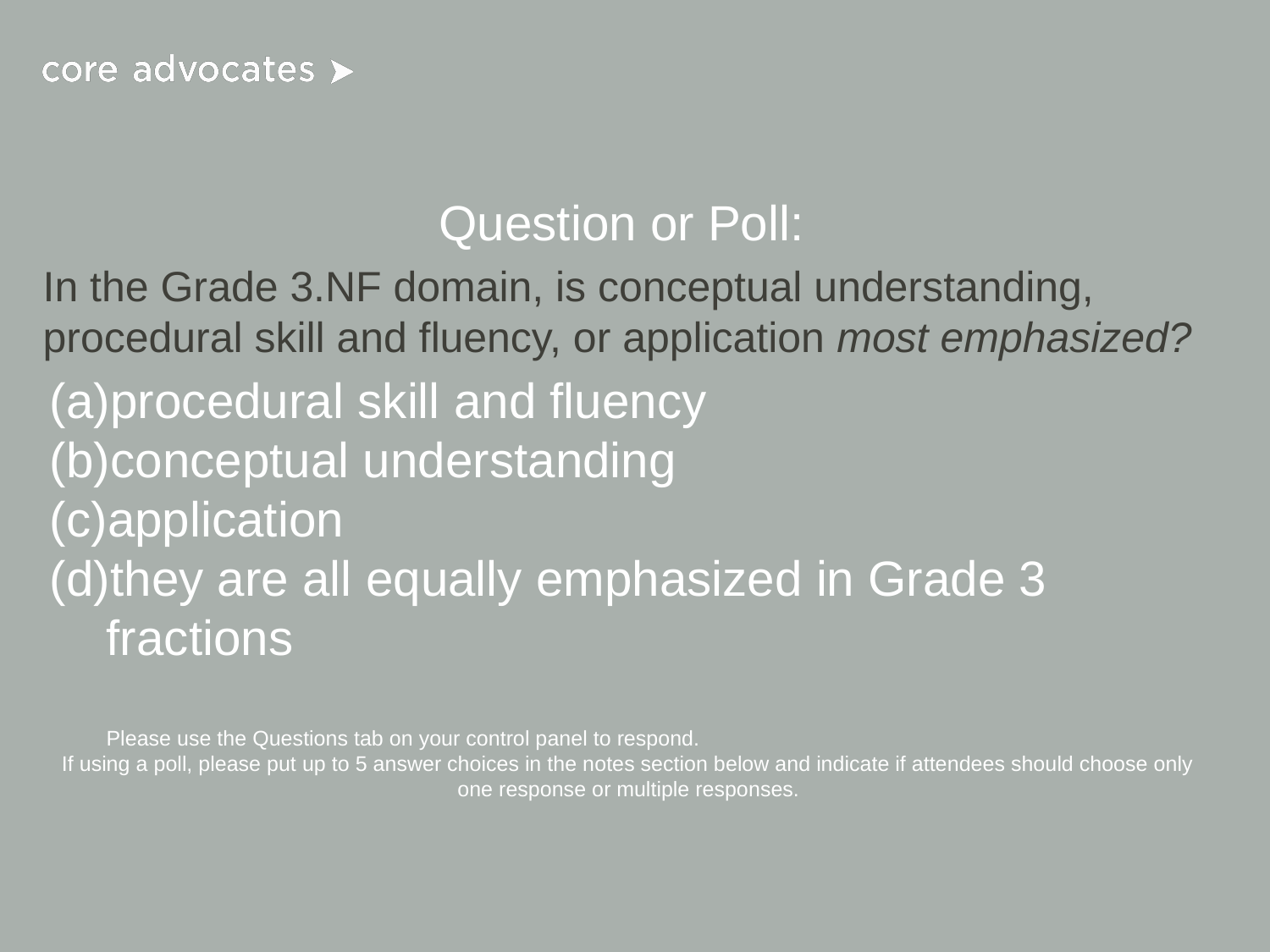

# Question or Poll:
In the Grade 3.NF domain, is conceptual understanding, procedural skill and fluency, or application most emphasized?
procedural skill and fluency
conceptual understanding
application
they are all equally emphasized in Grade 3 fractions
Please use the Questions tab on your control panel to respond.
If using a poll, please put up to 5 answer choices in the notes section below and indicate if attendees should choose only one response or multiple responses.